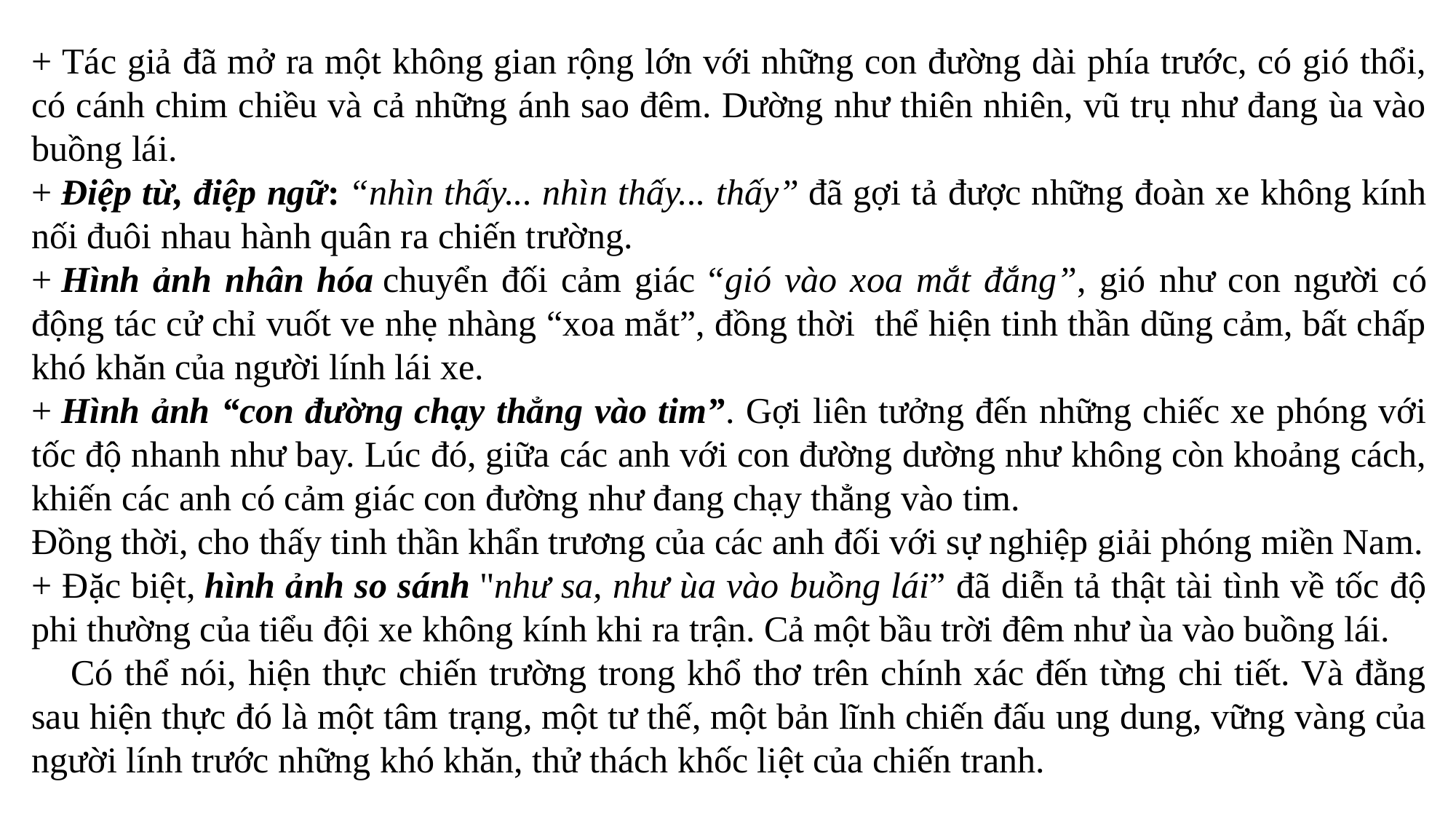

+ Tác giả đã mở ra một không gian rộng lớn với những con đường dài phía trước, có gió thổi, có cánh chim chiều và cả những ánh sao đêm. Dường như thiên nhiên, vũ trụ như đang ùa vào buồng lái.
+ Điệp từ, điệp ngữ: “nhìn thấy... nhìn thấy... thấy” đã gợi tả được những đoàn xe không kính nối đuôi nhau hành quân ra chiến trường.
+ Hình ảnh nhân hóa chuyển đối cảm giác “gió vào xoa mắt đắng”, gió như con người có động tác cử chỉ vuốt ve nhẹ nhàng “xoa mắt”, đồng thời  thể hiện tinh thần dũng cảm, bất chấp khó khăn của người lính lái xe.
+ Hình ảnh “con đường chạy thẳng vào tim”. Gợi liên tưởng đến những chiếc xe phóng với tốc độ nhanh như bay. Lúc đó, giữa các anh với con đường dường như không còn khoảng cách, khiến các anh có cảm giác con đường như đang chạy thẳng vào tim.
Đồng thời, cho thấy tinh thần khẩn trương của các anh đối với sự nghiệp giải phóng miền Nam.
+ Đặc biệt, hình ảnh so sánh "như sa, như ùa vào buồng lái” đã diễn tả thật tài tình về tốc độ phi thường của tiểu đội xe không kính khi ra trận. Cả một bầu trời đêm như ùa vào buồng lái.
    Có thể nói, hiện thực chiến trường trong khổ thơ trên chính xác đến từng chi tiết. Và đằng sau hiện thực đó là một tâm trạng, một tư thế, một bản lĩnh chiến đấu ung dung, vững vàng của người lính trước những khó khăn, thử thách khốc liệt của chiến tranh.